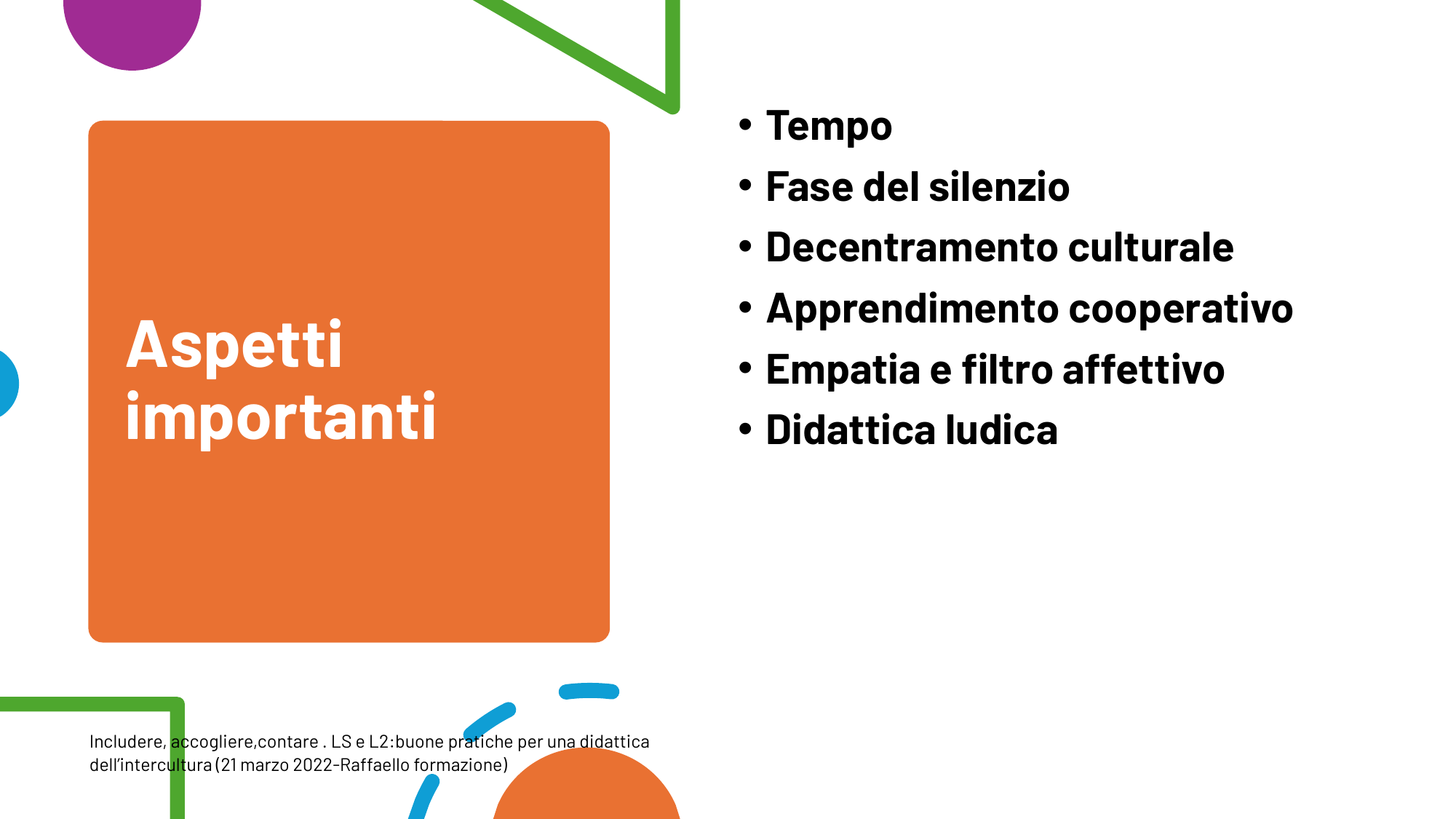

Tempo
Fase del silenzio
Decentramento culturale
Apprendimento cooperativo
Empatia e filtro affettivo
Didattica ludica

# Aspetti importanti

Includere, accogliere,contare . LS e L2:buone pratiche per una didattica dell’intercultura (21 marzo 2022-Raffaello formazione)